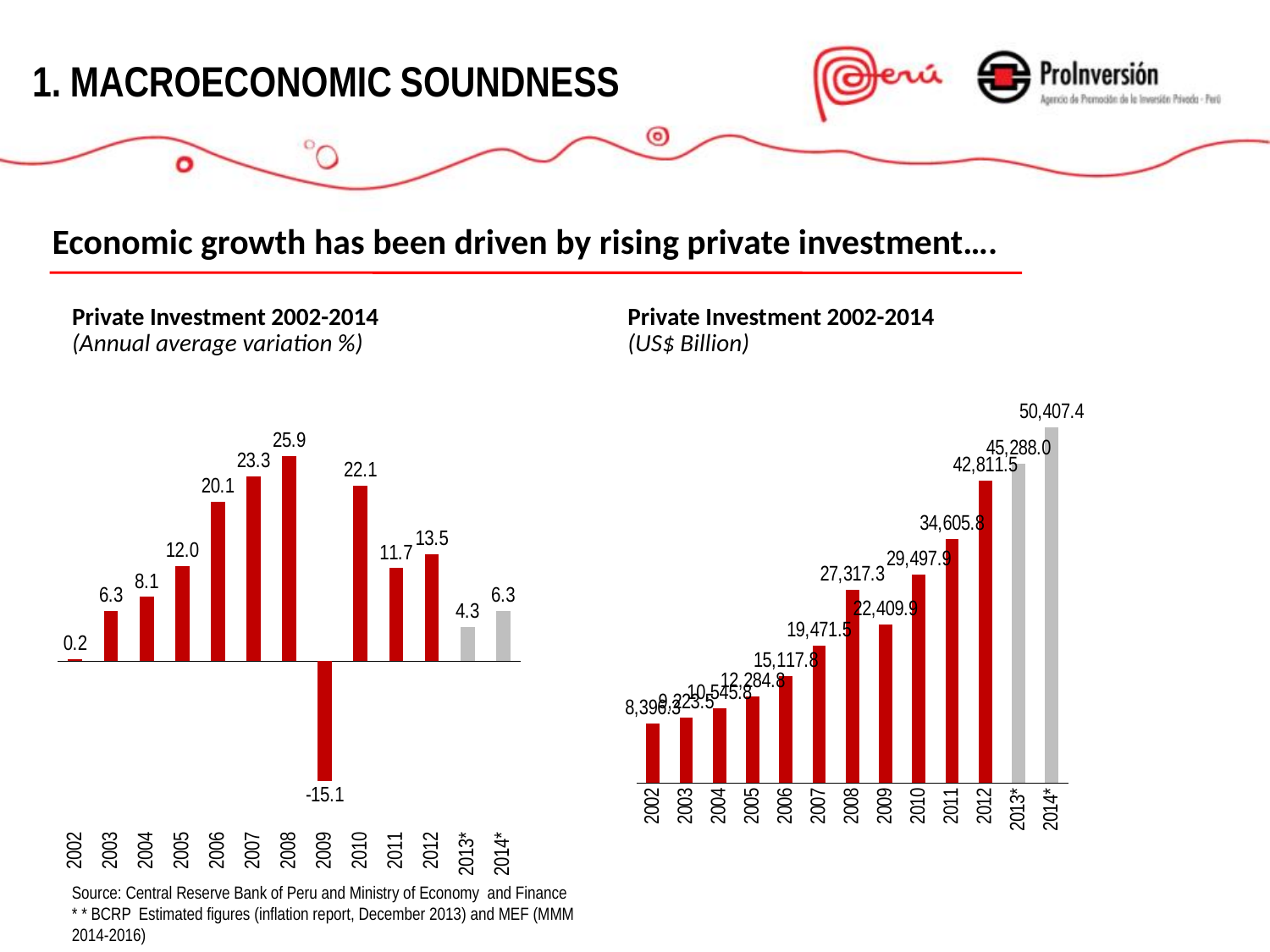

MACROECONOMIC SOUNDNESS
ESTABILIDAD MACROECONÓMICA
MACROECONOMIC STABILITY
Economic growth has been driven by rising private investment….
Private Investment 2002-2014
(Annual average variation %)
Private Investment 2002-2014
(US$ Billion)

### Chart

| Category |  |
|---|---|
| 2002 | 8396.297173077153 |
| 2003 | 9223.490112898247 |
| 2004 | 10545.846635260345 |
| 2005 | 12284.80056979797 |
| 2006 | 15117.781200422063 |
| 2007 | 19471.47518015152 |
| 2008 | 27317.26062954801 |
| 2009 | 22409.8531214417 |
| 2010 | 29497.918369565723 |
| 2011 | 34605.836630829035 |
| 2012 | 42811.54360994032 |
| 2013* | 45288.0 |
| 2014* | 50407.352941176476 |

### Chart

| Category |  |
|---|---|
| 2002 | 0.20074478813771207 |
| 2003 | 6.28916411172871 |
| 2004 | 8.088627740991521 |
| 2005 | 12.00412254408 |
| 2006 | 20.061407612943793 |
| 2007 | 23.3280111178571 |
| 2008 | 25.86474576015519 |
| 2009 | -15.098574206789904 |
| 2010 | 22.07304154110769 |
| 2011 | 11.7144200169584 |
| 2012 | 13.5 |
| 2013* | 4.3 |
| 2014* | 6.3 |
Source: Central Reserve Bank of Peru and Ministry of Economy  and Finance
* * BCRP  Estimated figures (inflation report, December 2013) and MEF (MMM 2014-2016)